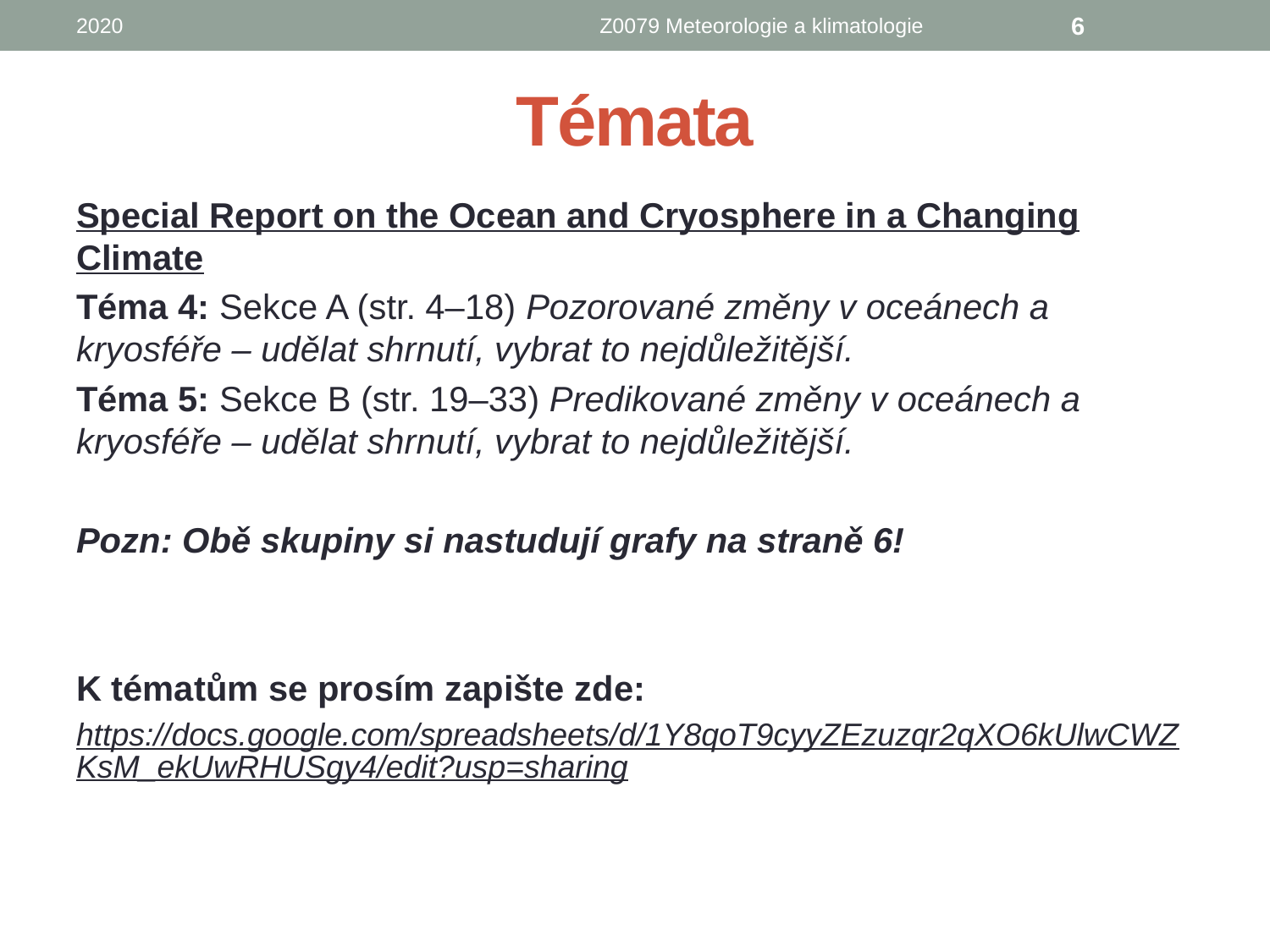

2020
Z0079 Meteorologie a klimatologie
6
# Témata
Special Report on the Ocean and Cryosphere in a Changing Climate
Téma 4: Sekce A (str. 4–18) Pozorované změny v oceánech a kryosféře – udělat shrnutí, vybrat to nejdůležitější.
Téma 5: Sekce B (str. 19–33) Predikované změny v oceánech a kryosféře – udělat shrnutí, vybrat to nejdůležitější.

Pozn: Obě skupiny si nastudují grafy na straně 6!

K tématům se prosím zapište zde:
https://docs.google.com/spreadsheets/d/1Y8qoT9cyyZEzuzqr2qXO6kUlwCWZKsM_ekUwRHUSgy4/edit?usp=sharing